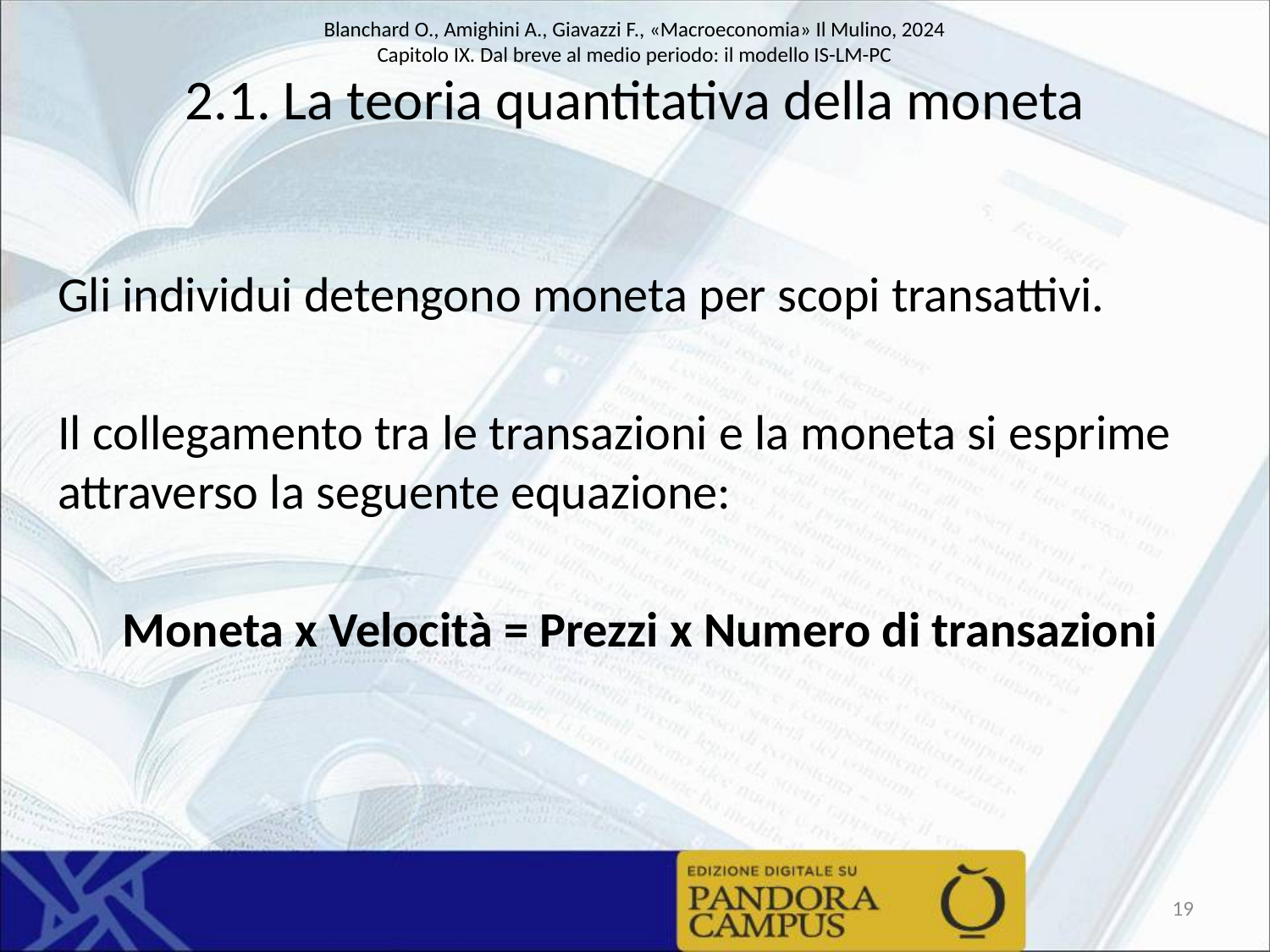

# 2.1. La teoria quantitativa della moneta

Gli individui detengono moneta per scopi transattivi.

Il collegamento tra le transazioni e la moneta si esprime attraverso la seguente equazione:

Moneta x Velocità = Prezzi x Numero di transazioni
19